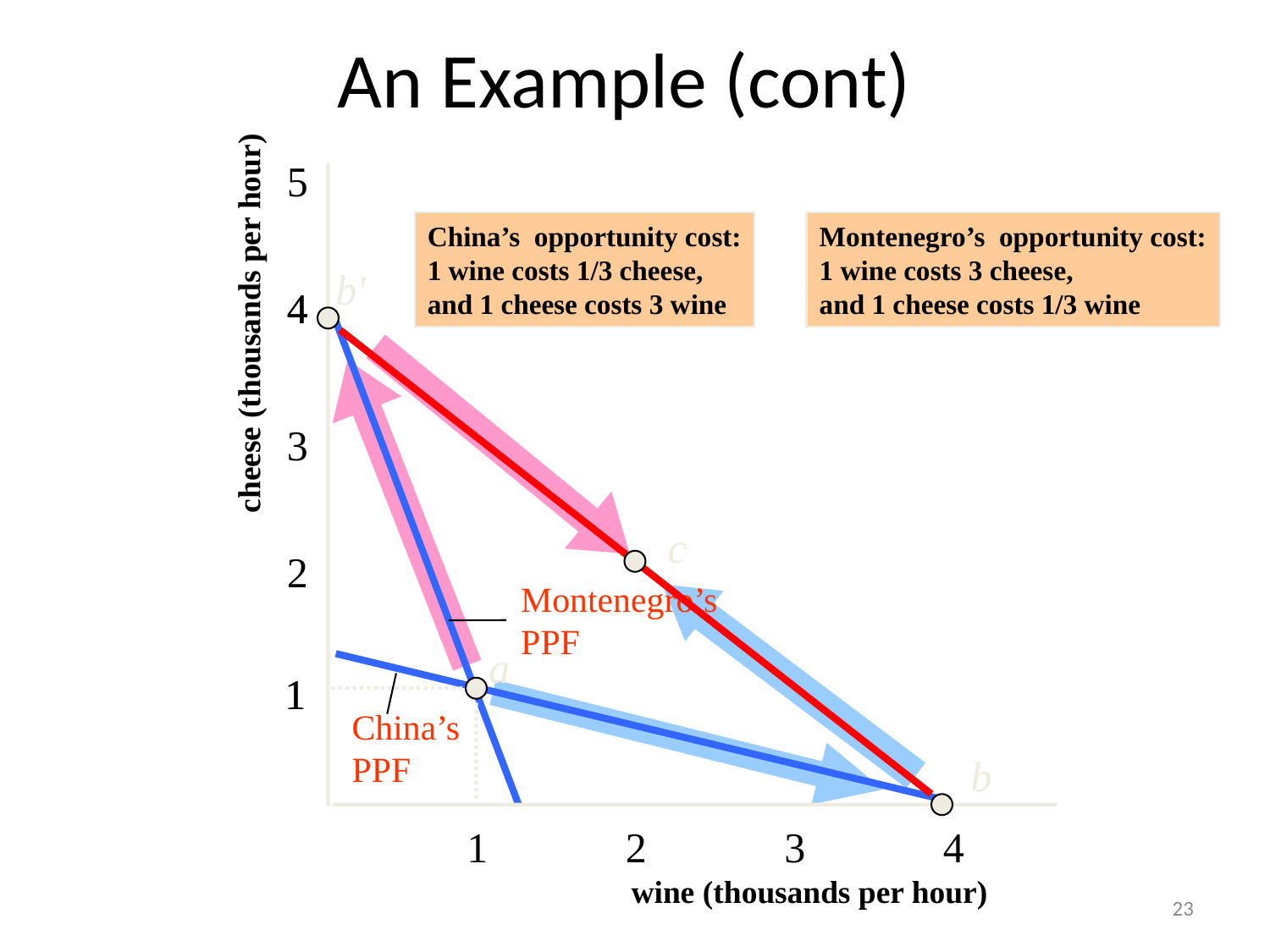

# An Example (cont)
  5

China’s  opportunity cost:
1 wine costs 1/3 cheese,
and 1 cheese costs 3 wine
Montenegro’s  opportunity cost:
1 wine costs 3 cheese,
and 1 cheese costs 1/3 wine
b'
4
4
cheese (thousands per hour)

3
c
2

Montenegro’s
PPF

a

1
1

China’s
PPF
b

 1             2             3             4
	      wine (thousands per hour)

23